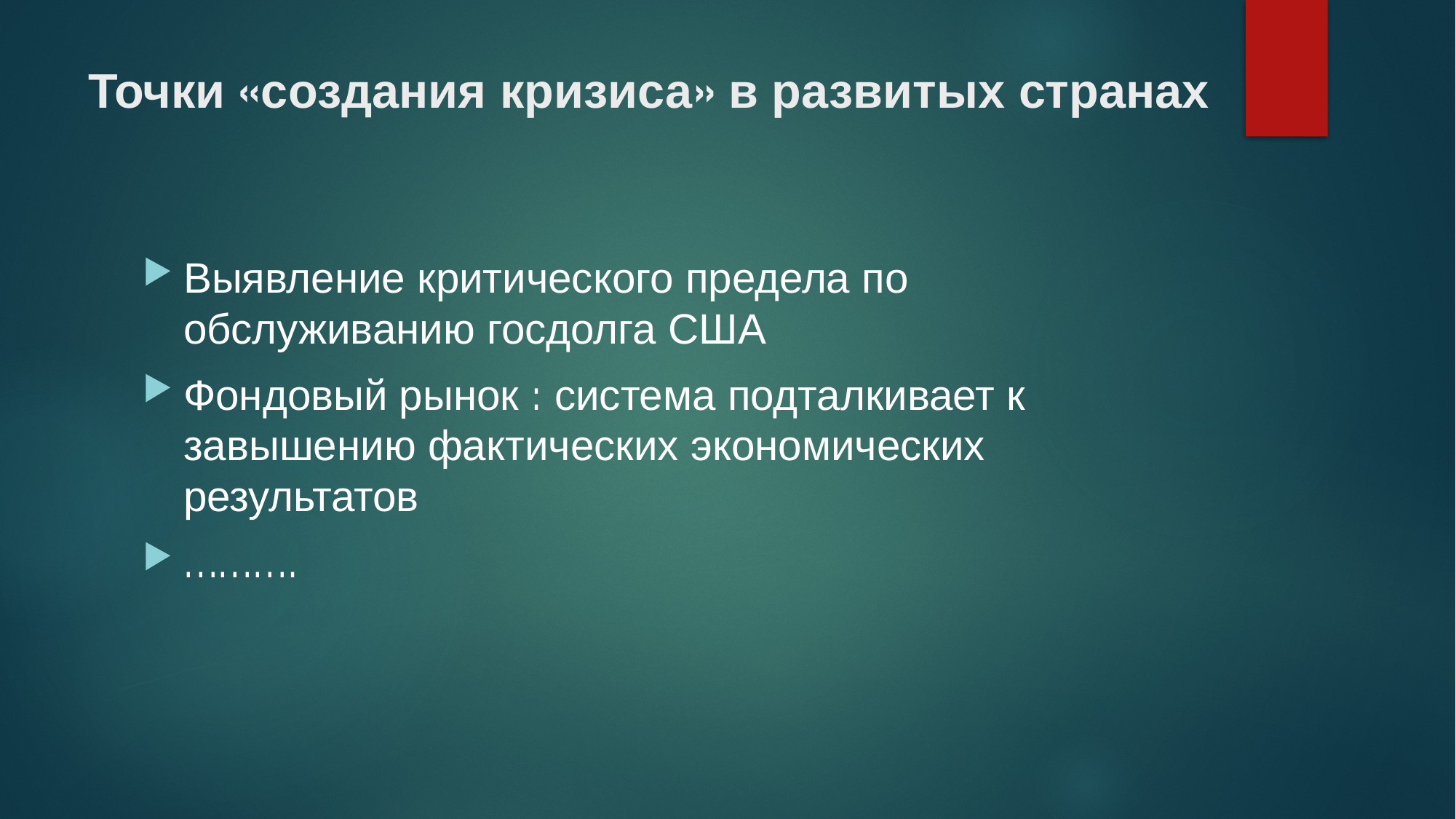

# Точки «создания кризиса» в развитых странах
Выявление критического предела по обслуживанию госдолга США
Фондовый рынок : система подталкивает к завышению фактических экономических результатов
……….